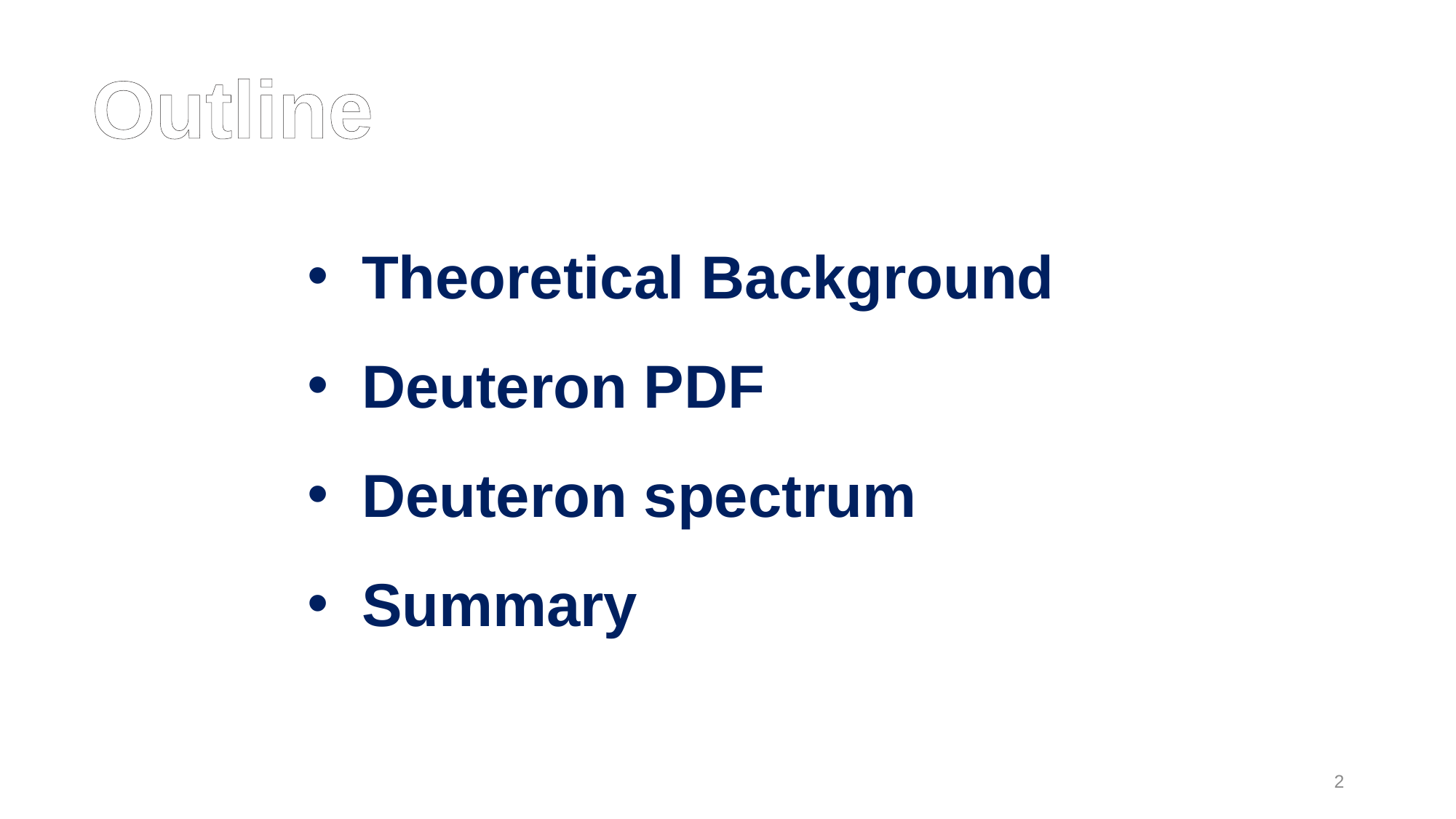

Outline
Theoretical Background
Deuteron PDF
Deuteron spectrum
Summary

2